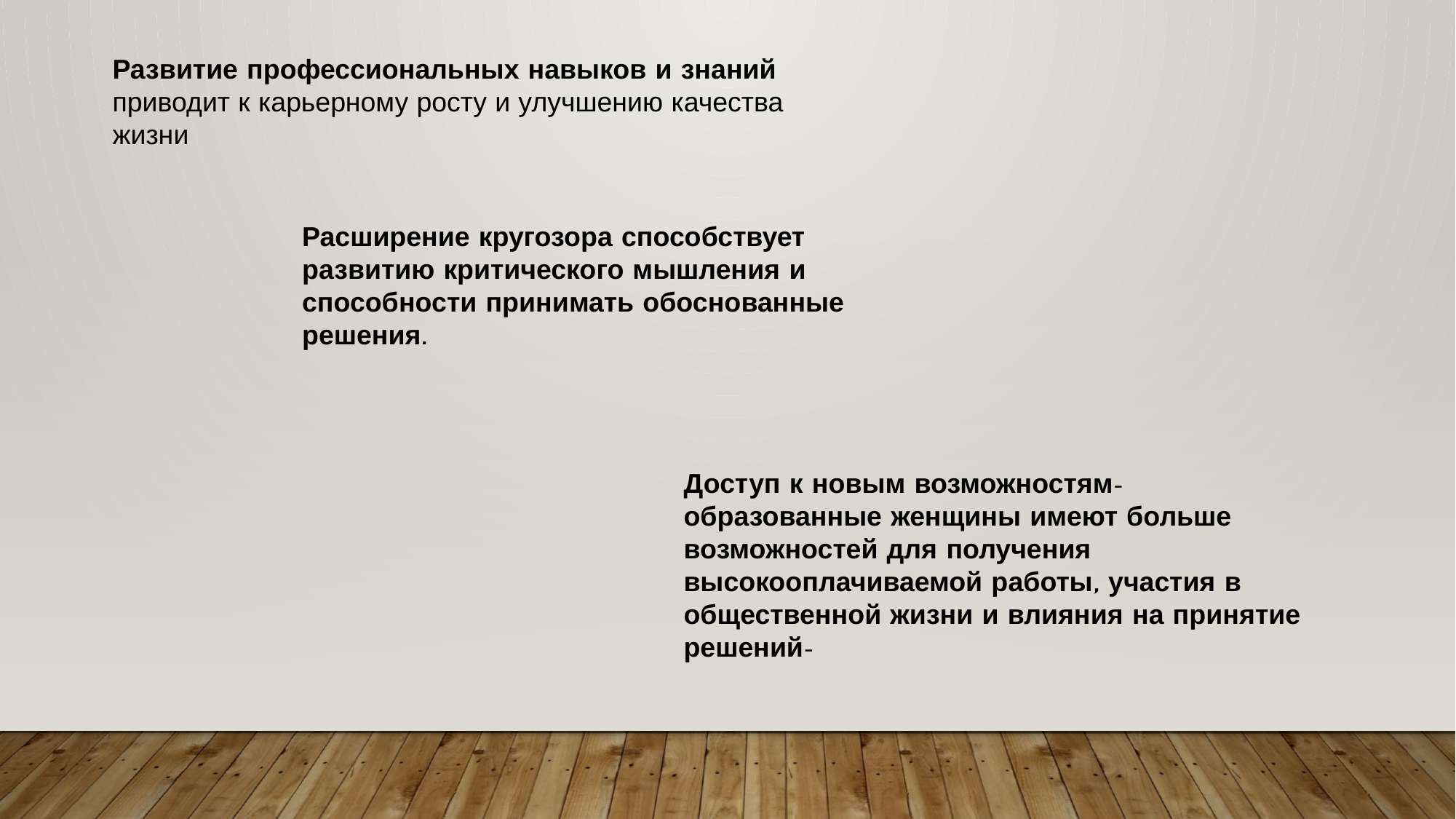

Развитие профессиональных навыков и знаний приводит к карьерному росту и улучшению качества жизни
Расширение кругозора способствует развитию критического мышления и способности принимать обоснованные решения.
Доступ к новым возможностям-образованные женщины имеют больше возможностей для получения высокооплачиваемой работы, участия в общественной жизни и влияния на принятие решений-